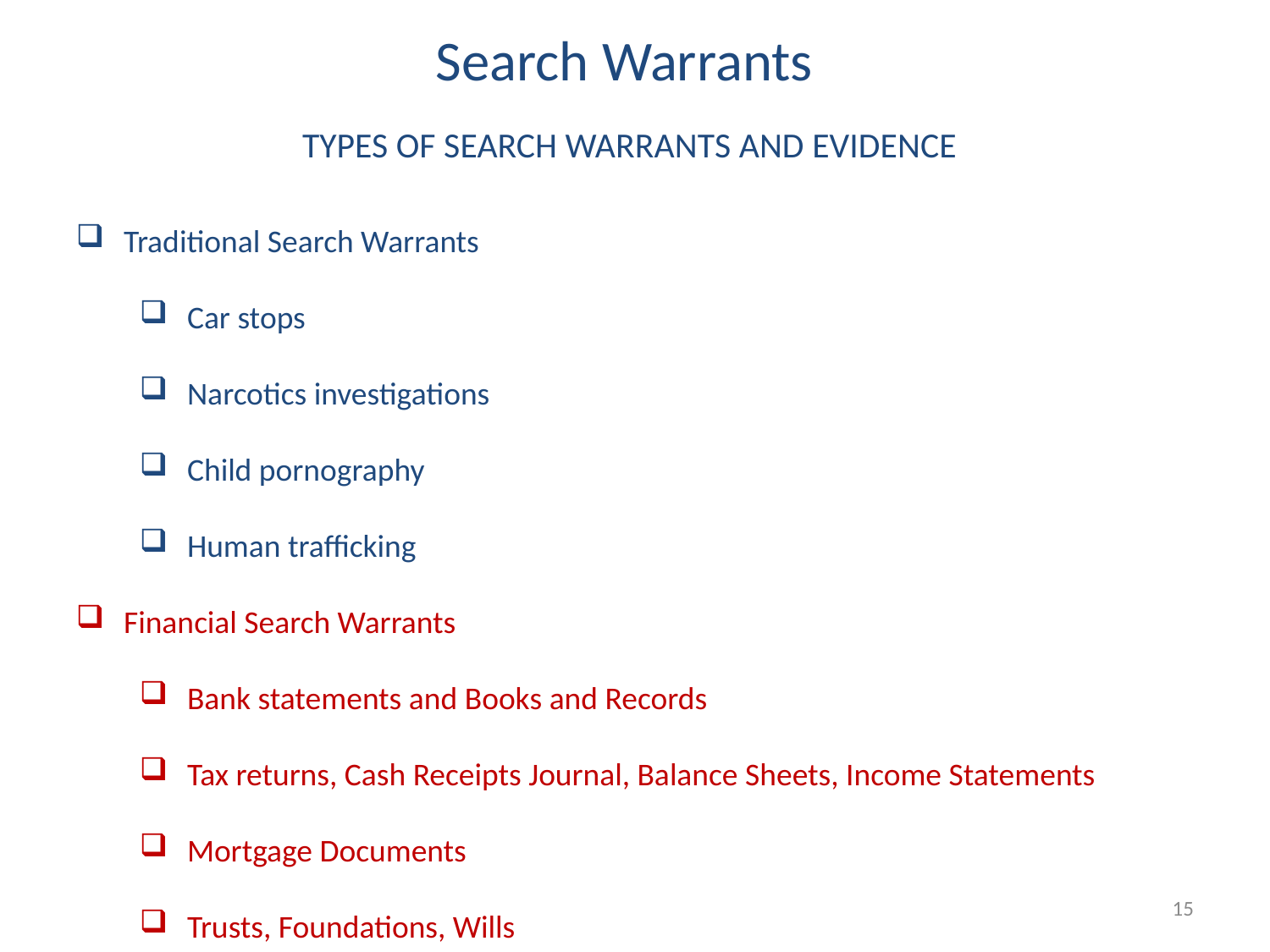

Search Warrants
TYPES OF SEARCH WARRANTS AND EVIDENCE

Traditional Search Warrants

Car stops

Narcotics investigations

Child pornography

Human trafficking

Financial Search Warrants

Bank statements and Books and Records

Tax returns, Cash Receipts Journal, Balance Sheets, Income Statements

Mortgage Documents

Trusts, Foundations, Wills
15